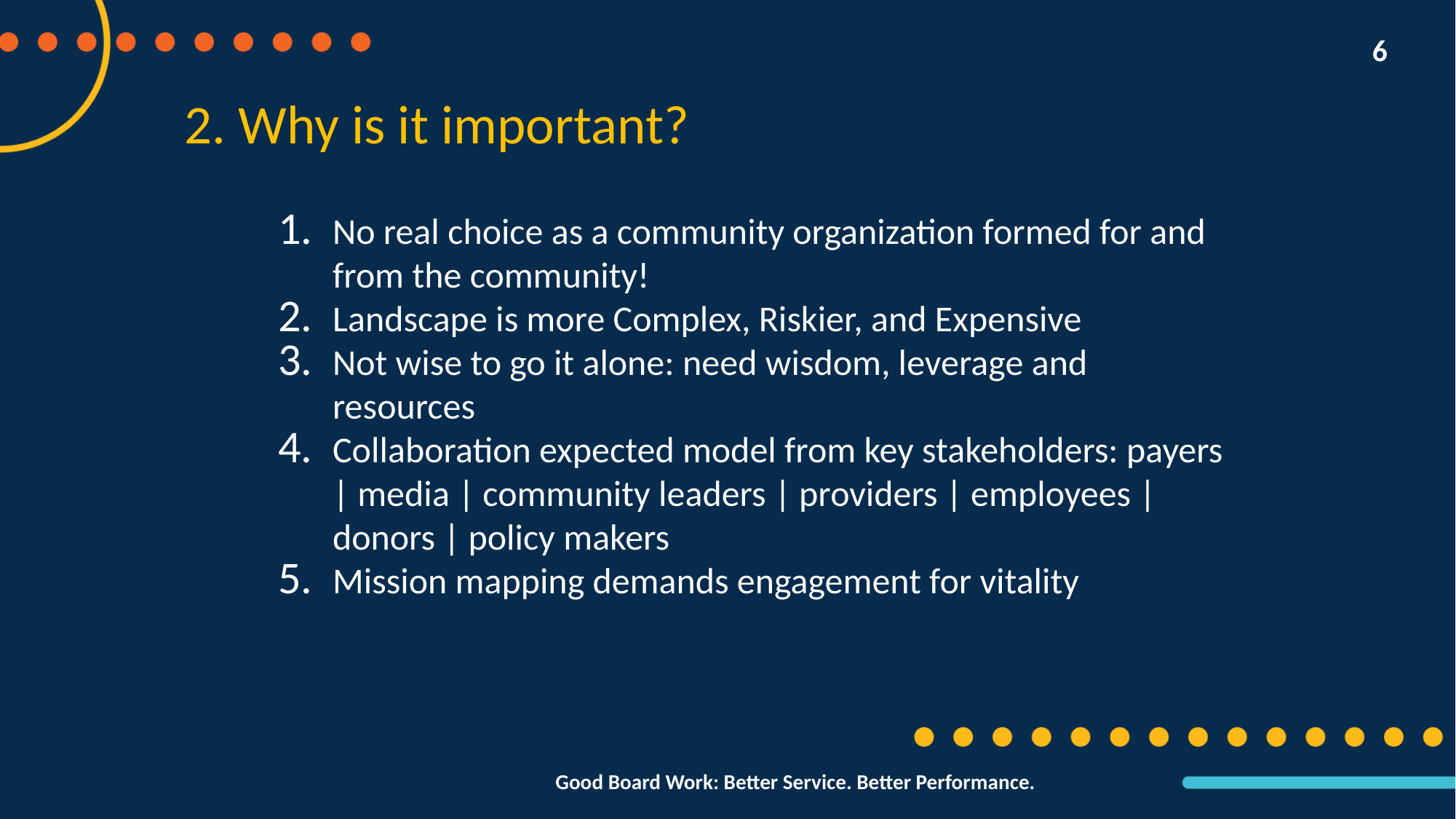

6
2. Why is it important?
No real choice as a community organization formed for and from the community!
Landscape is more Complex, Riskier, and Expensive
Not wise to go it alone: need wisdom, leverage and resources
Collaboration expected model from key stakeholders: payers | media | community leaders | providers | employees | donors | policy makers
Mission mapping demands engagement for vitality

Good Board Work: Better Service. Better Performance.